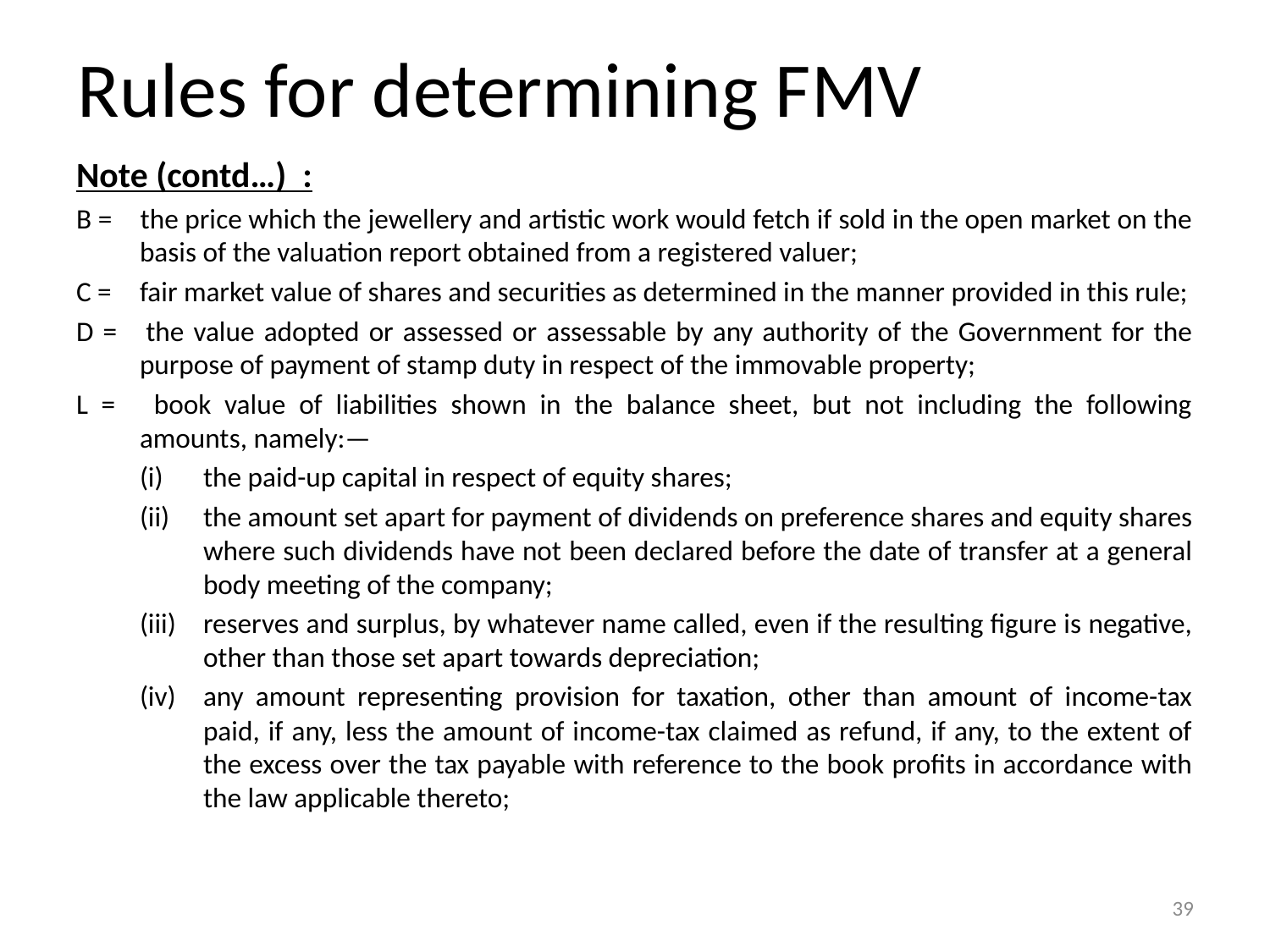

# Rules for determining FMV
Note (contd…)  :
B = 	the price which the jewellery and artistic work would fetch if sold in the open market on the basis of the valuation report obtained from a registered valuer;
C = 	fair market value of shares and securities as determined in the manner provided in this rule;
D = 	the value adopted or assessed or assessable by any authority of the Government for the purpose of payment of stamp duty in respect of the immovable property;
L = 	book value of liabilities shown in the balance sheet, but not including the following amounts, namely:—
the paid-up capital in respect of equity shares;
the amount set apart for payment of dividends on preference shares and equity shares where such dividends have not been declared before the date of transfer at a general body meeting of the company;
reserves and surplus, by whatever name called, even if the resulting figure is negative, other than those set apart towards depreciation;
any amount representing provision for taxation, other than amount of income-tax paid, if any, less the amount of income-tax claimed as refund, if any, to the extent of the excess over the tax payable with reference to the book profits in accordance with the law applicable thereto;

39